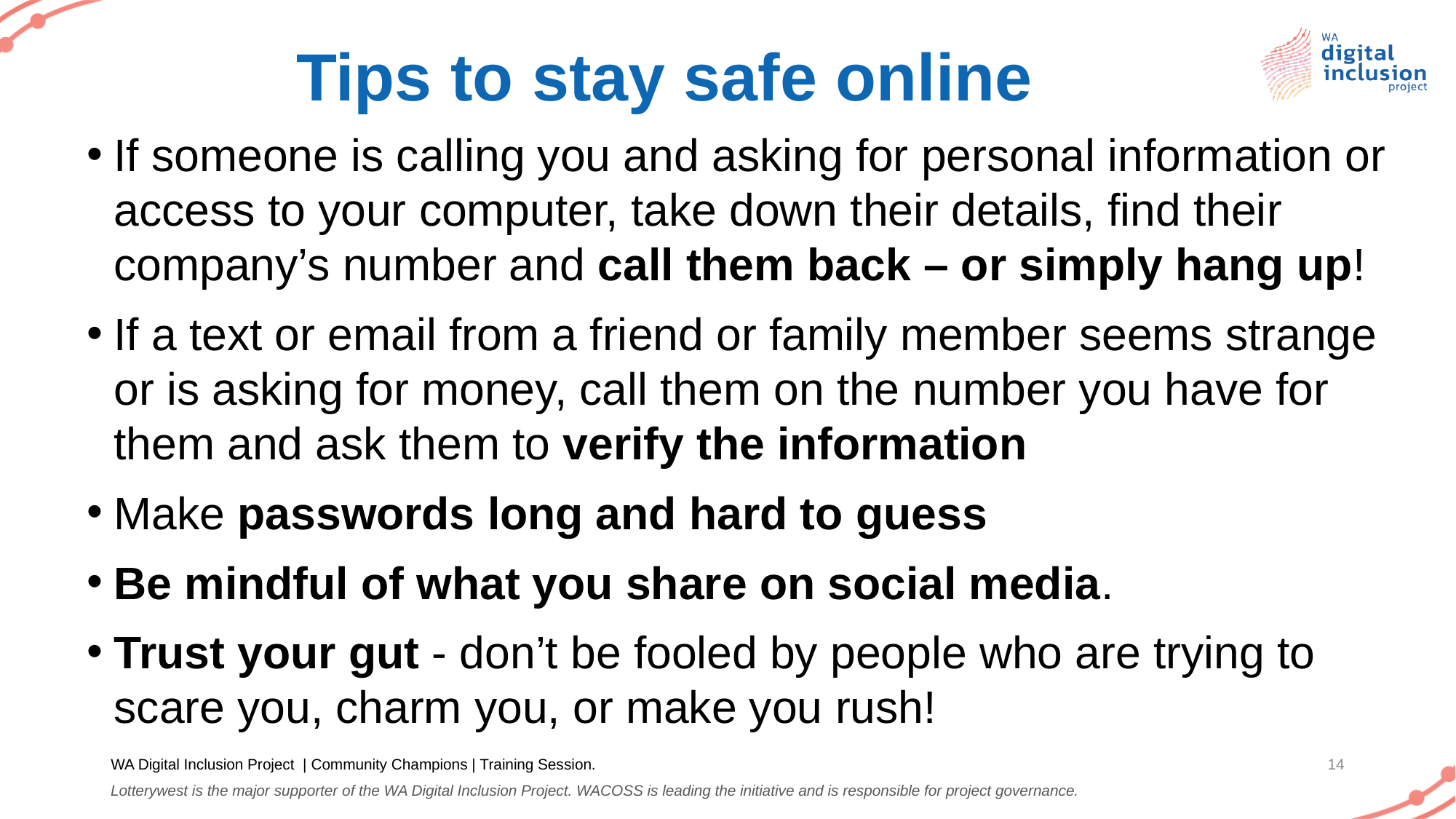

# Tips to stay safe online
If someone is calling you and asking for personal information or access to your computer, take down their details, find their company’s number and call them back – or simply hang up!
If a text or email from a friend or family member seems strange or is asking for money, call them on the number you have for them and ask them to verify the information
Make passwords long and hard to guess
Be mindful of what you share on social media.
Trust your gut - don’t be fooled by people who are trying to scare you, charm you, or make you rush!

WA Digital Inclusion Project  | Community Champions | Training Session.
14